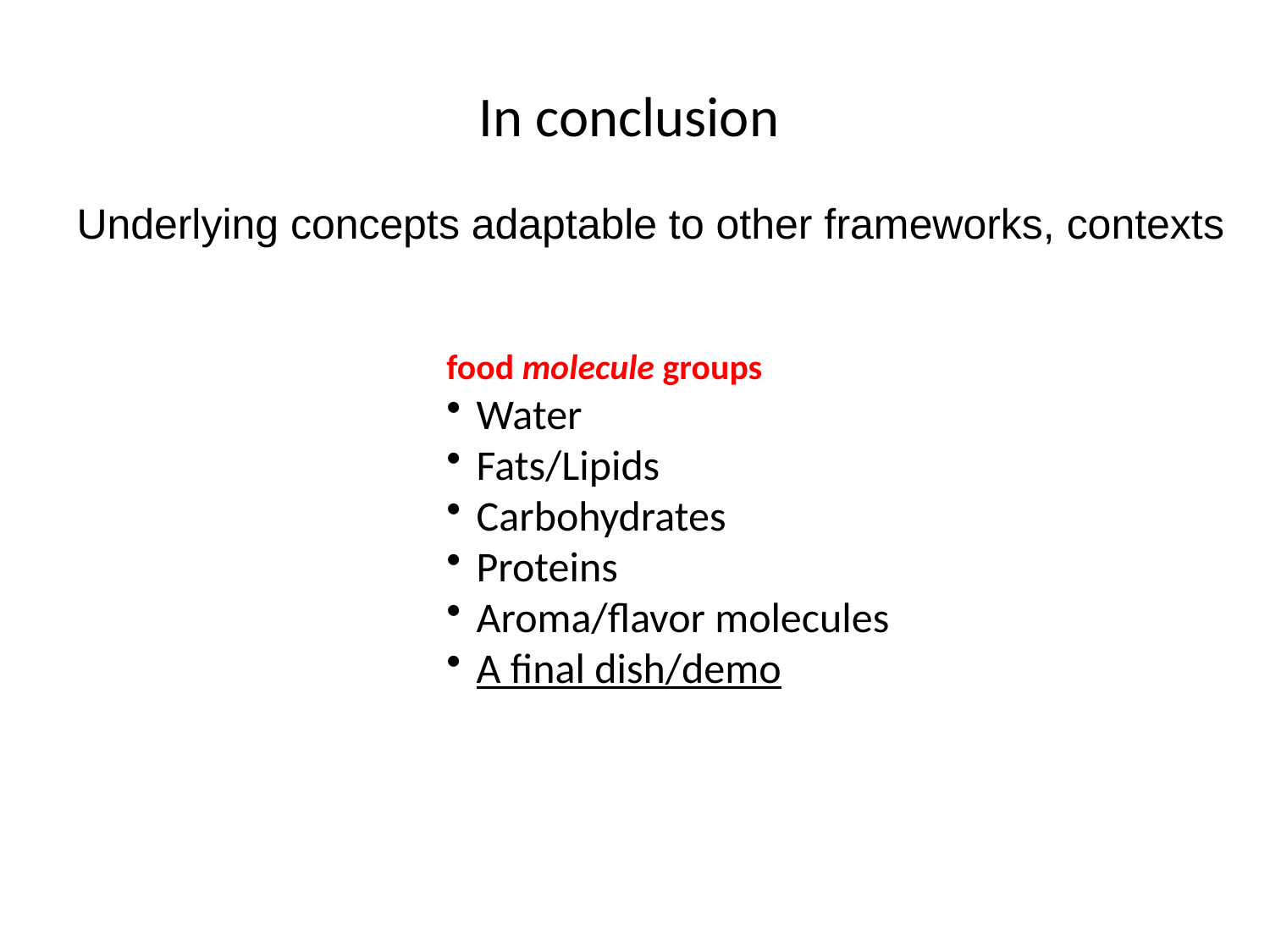

In conclusion
Underlying concepts adaptable to other frameworks, contexts
food molecule groups
Water
Fats/Lipids
Carbohydrates
Proteins
Aroma/flavor molecules
A final dish/demo